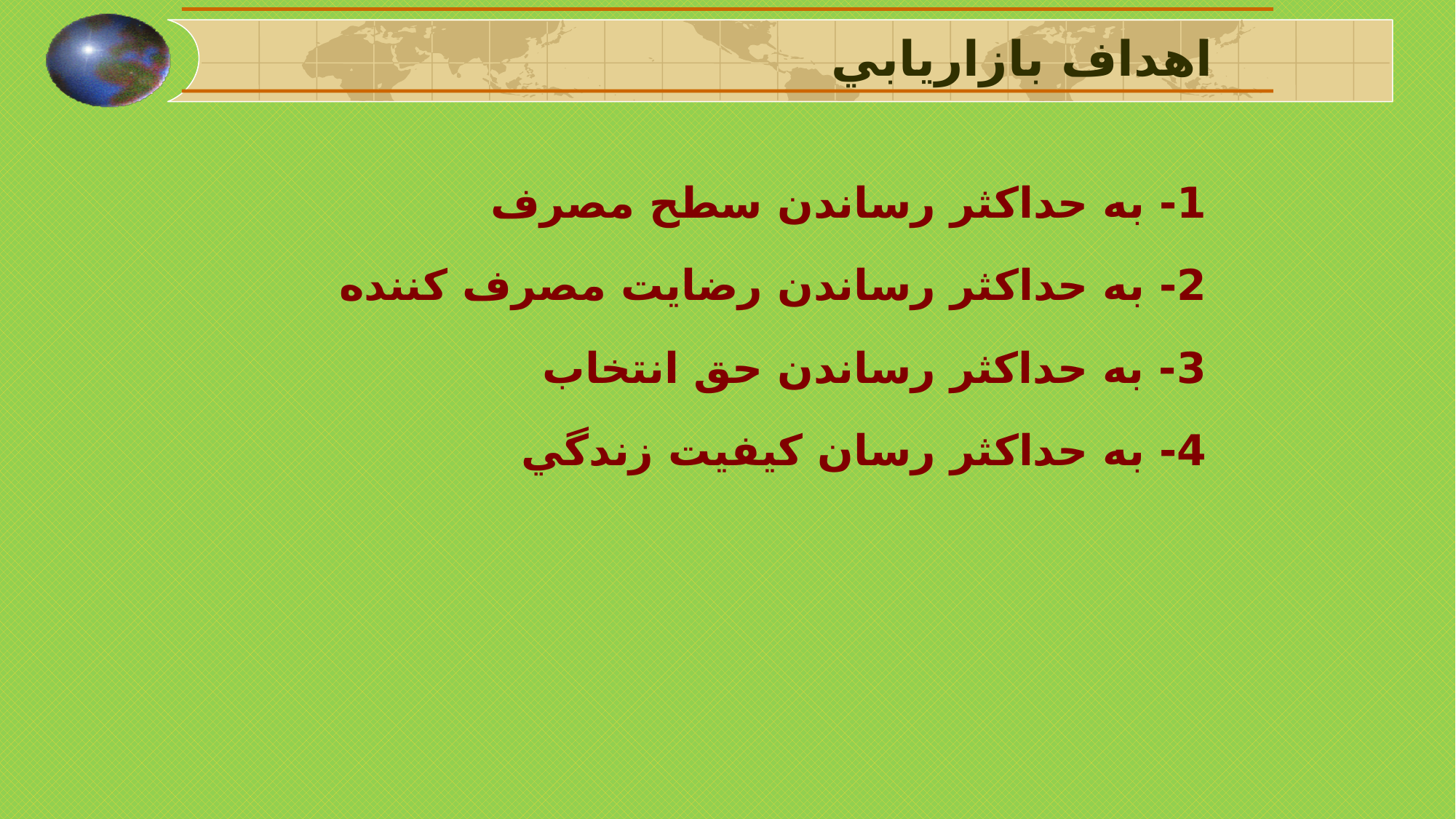

اهداف بازاريابي

1- به حداکثر رساندن سطح مصرف
2- به حداکثر رساندن رضايت مصرف کننده
3- به حداکثر رساندن حق انتخاب
4- به حداکثر رسان کيفيت زندگي